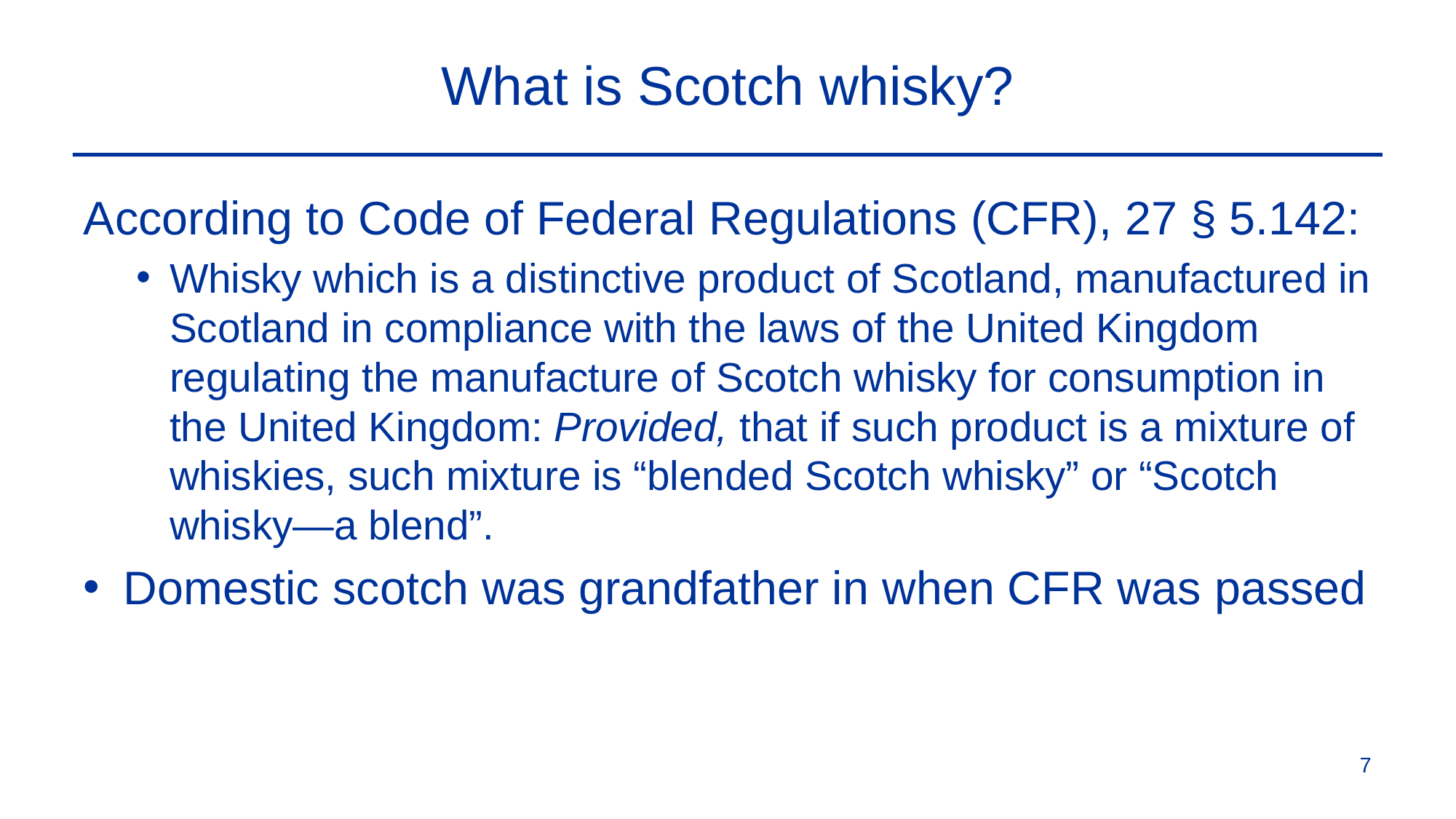

# What is Scotch whisky?
According to Code of Federal Regulations (CFR), 27 § 5.142:
Whisky which is a distinctive product of Scotland, manufactured in Scotland in compliance with the laws of the United Kingdom regulating the manufacture of Scotch whisky for consumption in the United Kingdom: Provided, that if such product is a mixture of whiskies, such mixture is “blended Scotch whisky” or “Scotch whisky—a blend”.
Domestic scotch was grandfather in when CFR was passed
7